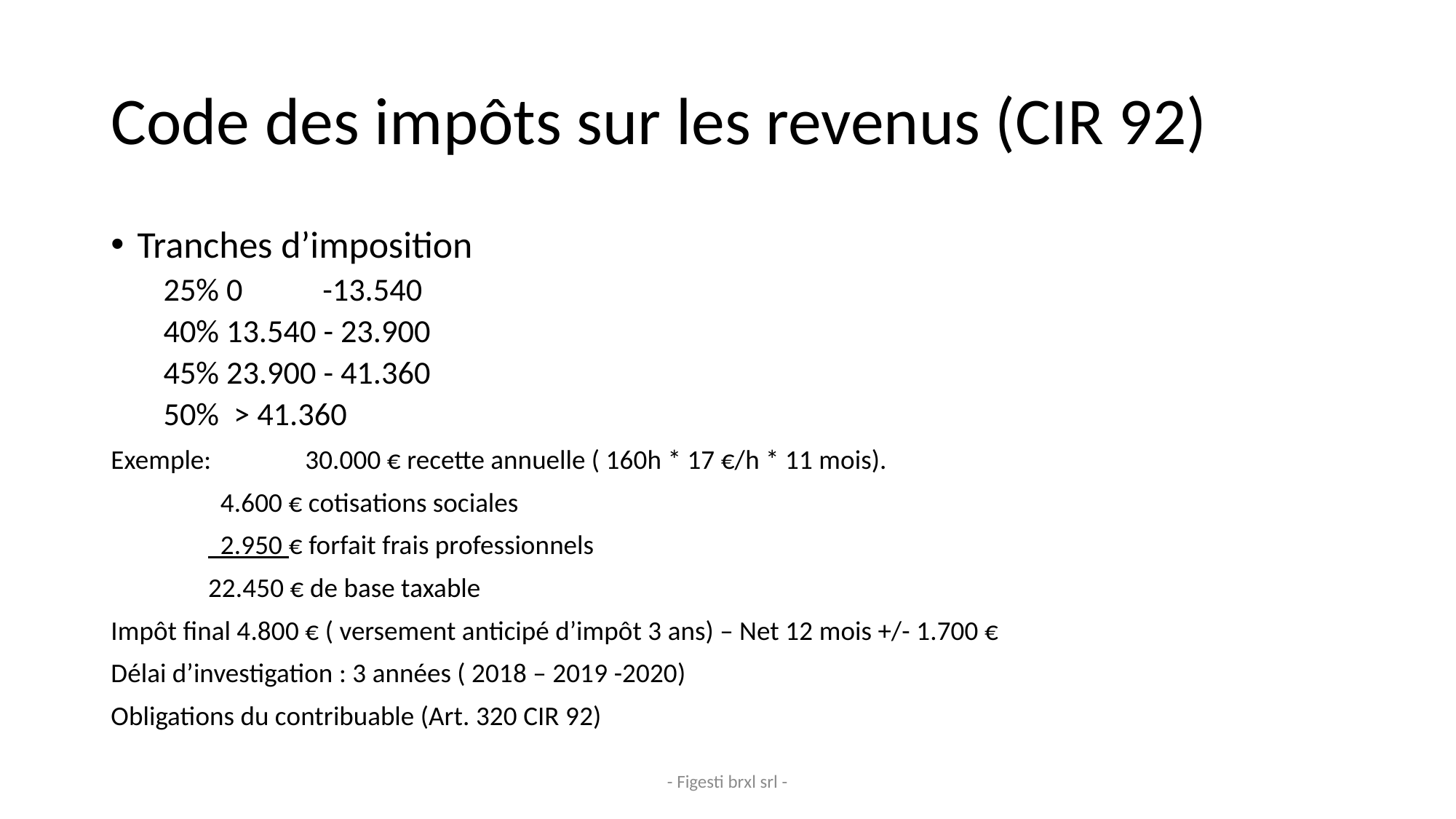

# Code des impôts sur les revenus (CIR 92)
Tranches d’imposition
25% 0           -13.540
40% 13.540 - 23.900
45% 23.900 - 41.360
50%  > 41.360
Exemple: 	30.000 € recette annuelle ( 160h * 17 €/h * 11 mois).
		  4.600 € cotisations sociales
		  2.950 € forfait frais professionnels
		22.450 € de base taxable
Impôt final 4.800 € ( versement anticipé d’impôt 3 ans) – Net 12 mois +/- 1.700 €
Délai d’investigation : 3 années ( 2018 – 2019 -2020)
Obligations du contribuable (Art. 320 CIR 92)

- Figesti brxl srl -